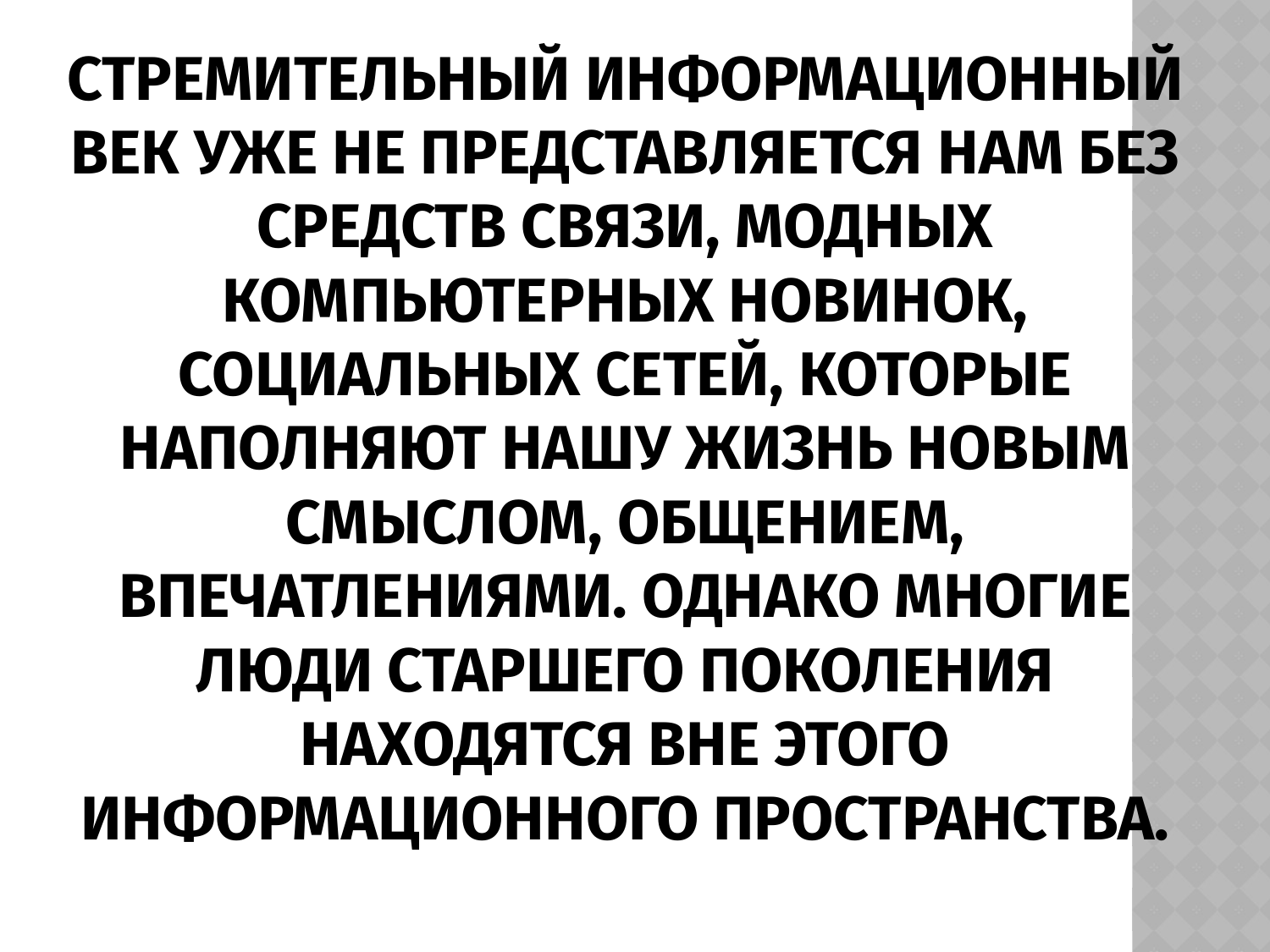

# Стремительный информационный век уже не представляется нам без средств связи, модных компьютерных новинок, социальных сетей, которые наполняют нашу жизнь новым смыслом, общением, впечатлениями. Однако многие люди старшего поколения находятся вне этого информационного пространства.